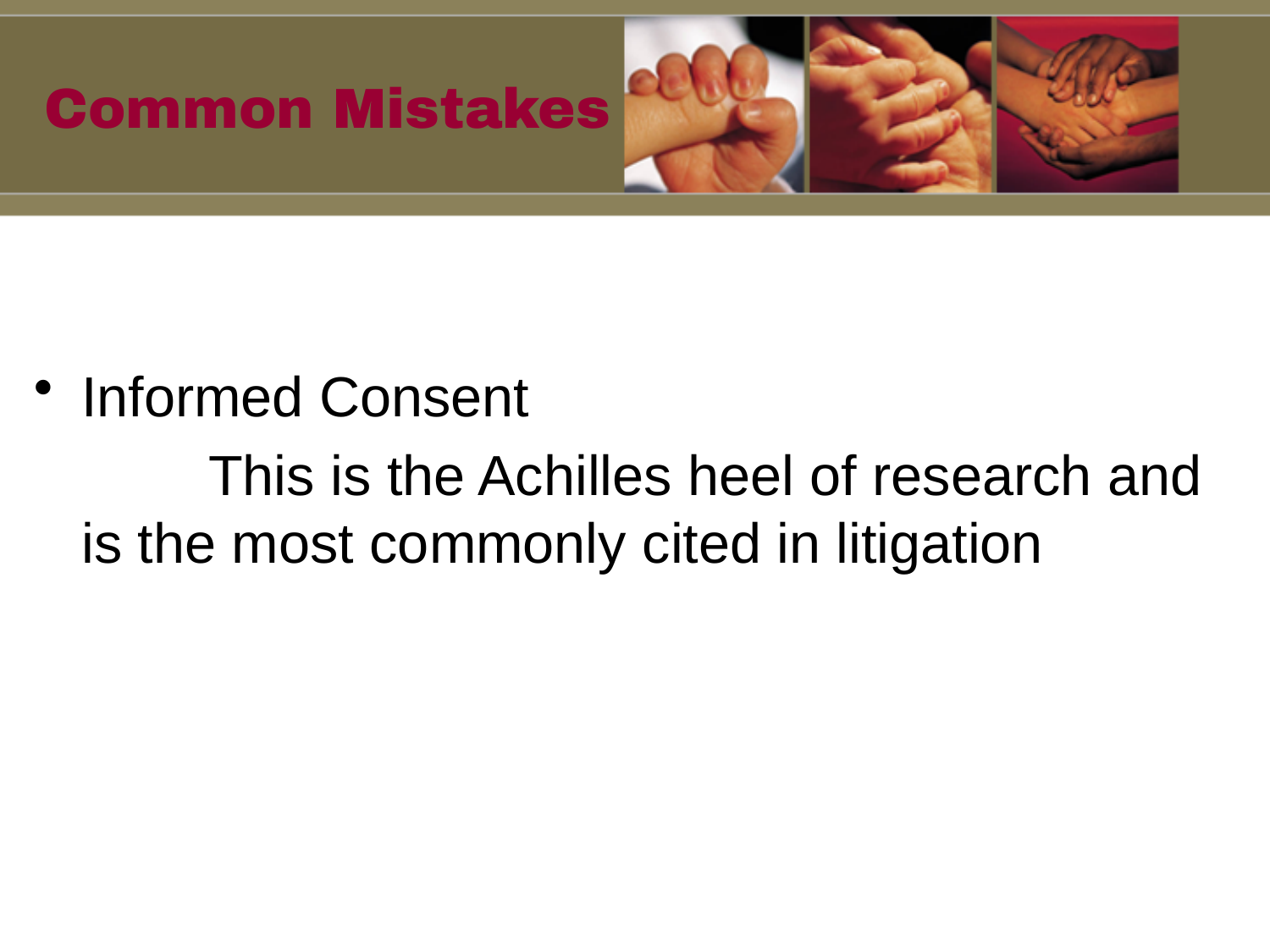

# Common Mistakes

Informed Consent
		This is the Achilles heel of research and 	is the most commonly cited in litigation